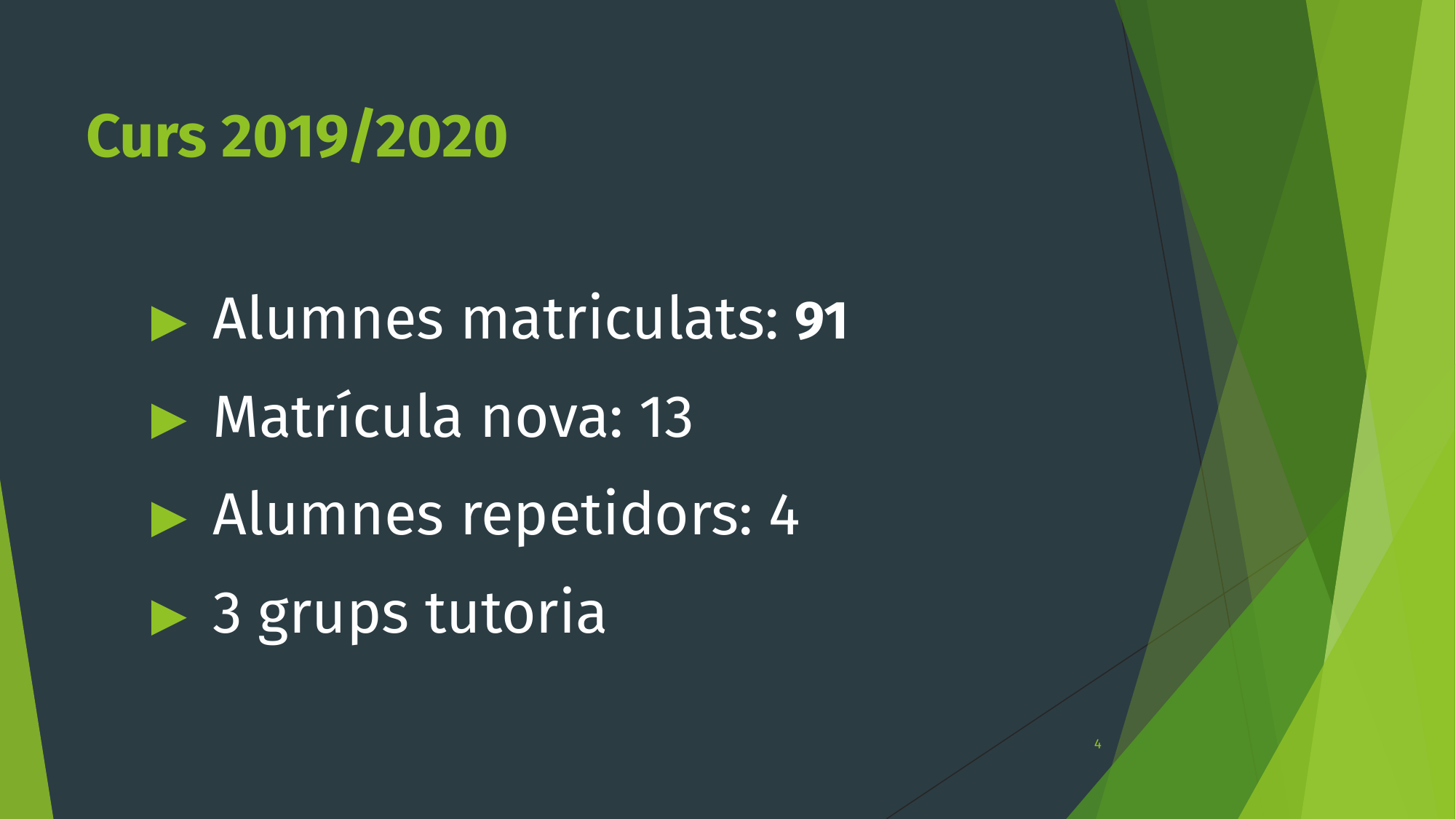

# Curs 2019/2020

 Alumnes matriculats: 91
 Matrícula nova: 13
 Alumnes repetidors: 4
 3 grups tutoria

4